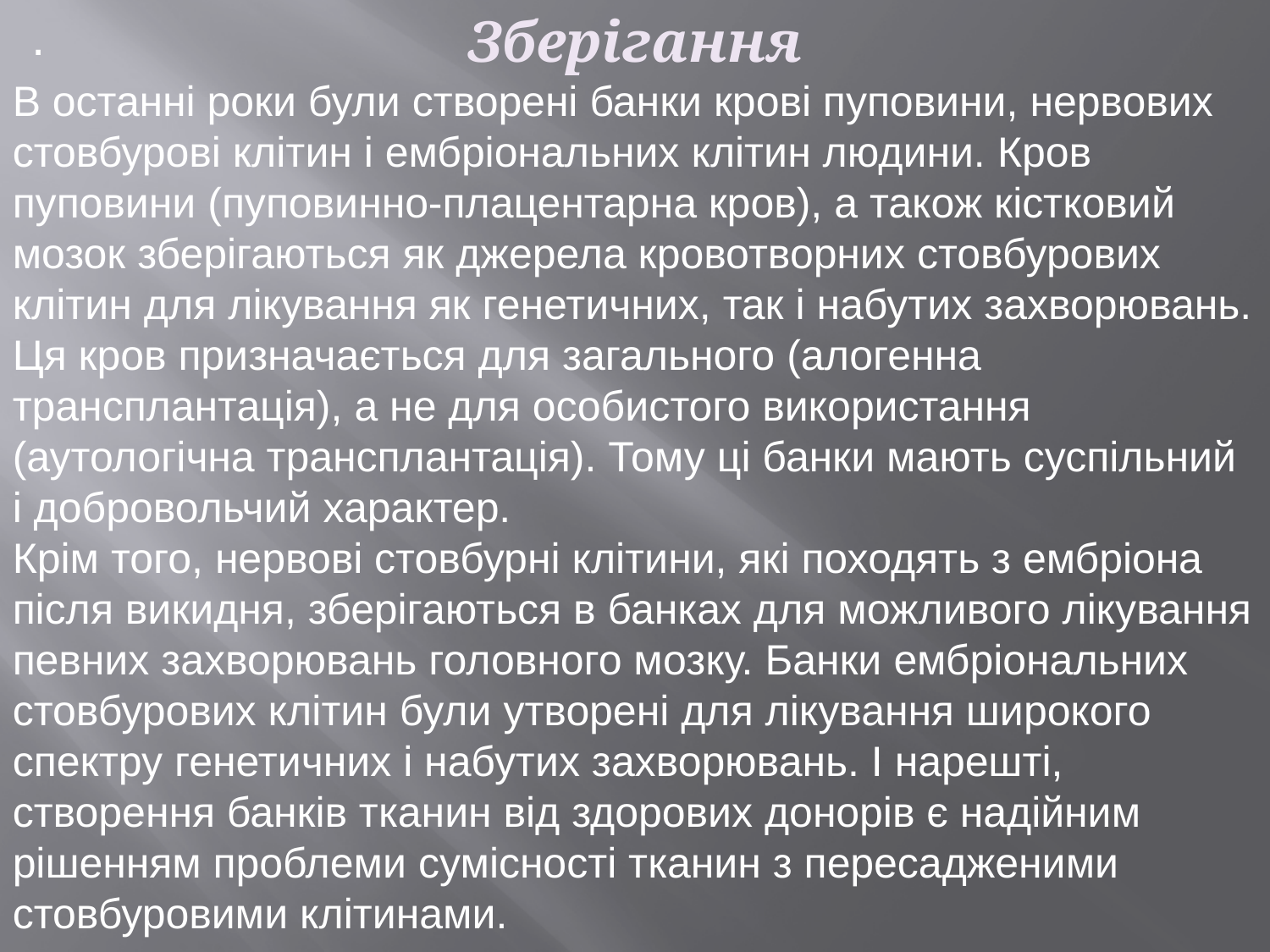

.

Зберігання
В останні роки були створені банки крові пуповини, нервових стовбурові клітин і ембріональних клітин людини. Кров пуповини (пуповинно-плацентарна кров), а також кістковий мозок зберігаються як джерела кровотворних стовбурових клітин для лікування як генетичних, так і набутих захворювань. Ця кров призначається для загального (алогенна трансплантація), а не для особистого використання (аутологічна трансплантація). Тому ці банки мають суспільний і добровольчий характер.
Крім того, нервові стовбурні клітини, які походять з ембріона після викидня, зберігаються в банках для можливого лікування певних захворювань головного мозку. Банки ембріональних стовбурових клітин були утворені для лікування широкого спектру генетичних і набутих захворювань. І нарешті, створення банків тканин від здорових донорів є надійним рішенням проблеми сумісності тканин з пересадженими стовбуровими клітинами.